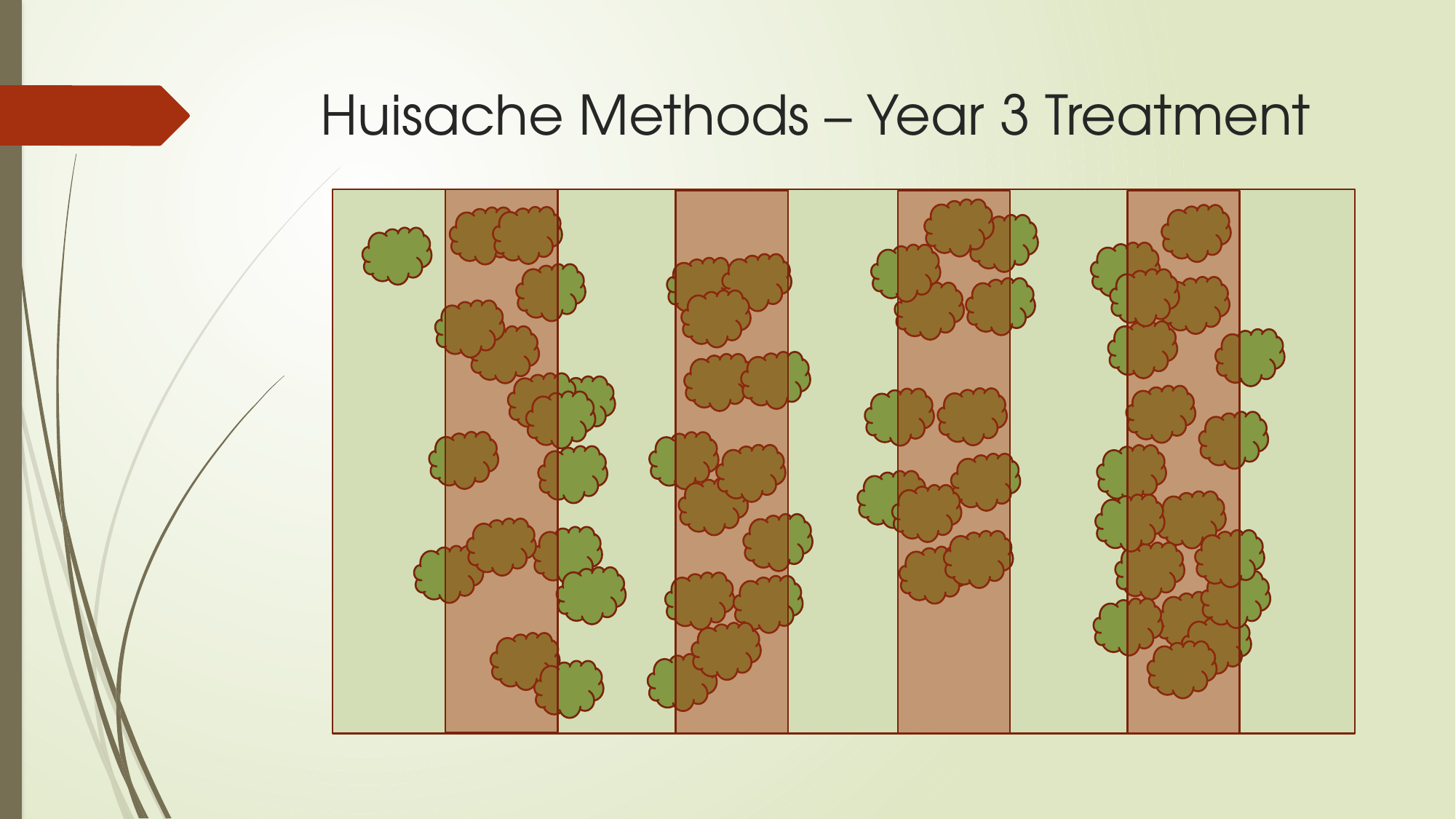

# Huisache Methods – Year 3 Treatment